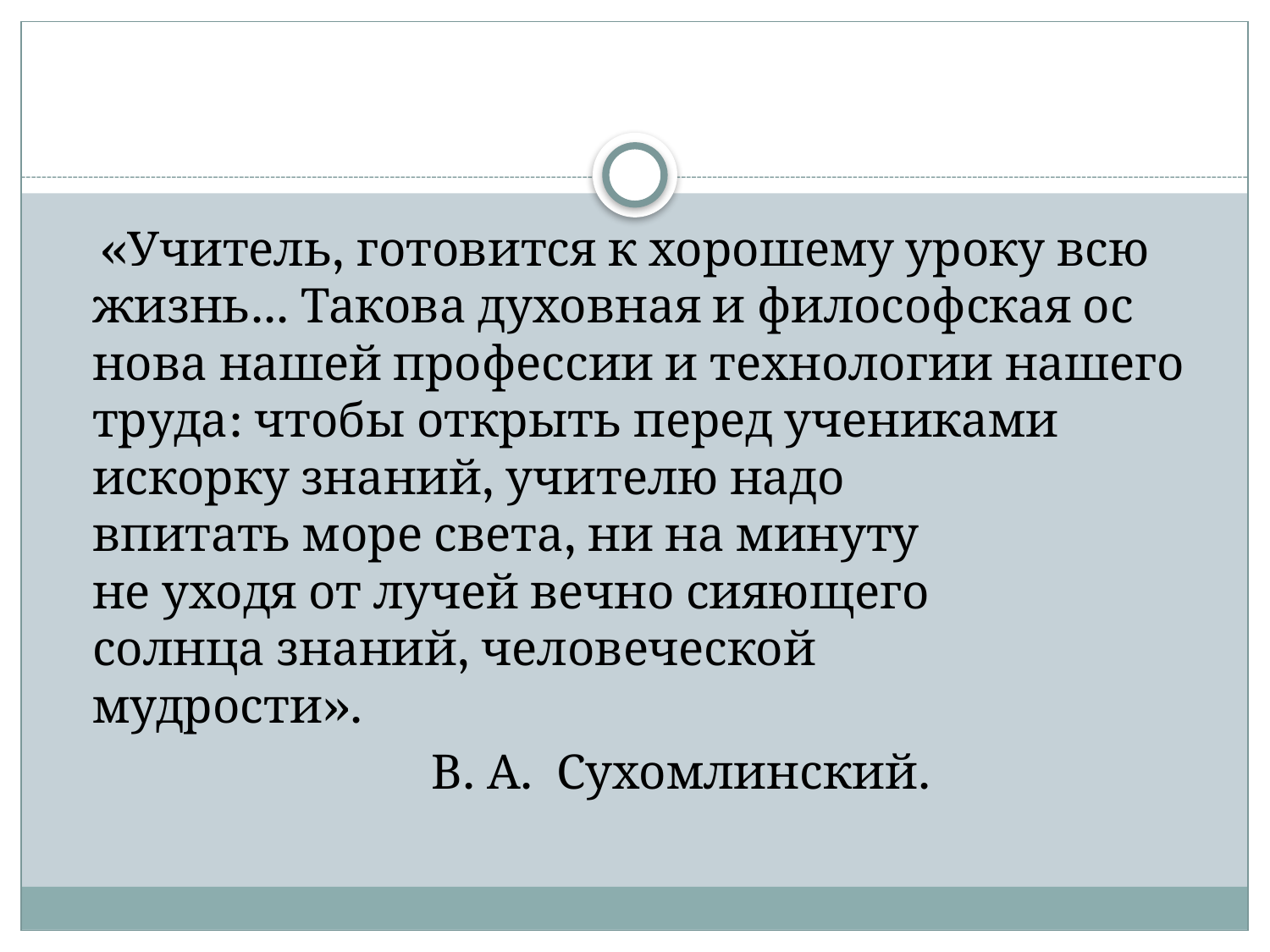

«Учитель, готовится к хорошему уроку всю жизнь... Такова духовная и философская ос­нова нашей профессии и технологии нашего труда: чтобы открыть перед учениками 	     искорку знаний, учителю надо                   впитать море света, ни на минуту                       не уходя от лучей вечно сияющего              солнца знаний, человеческой                мудрости».
                                 В. А.  Сухомлинский.